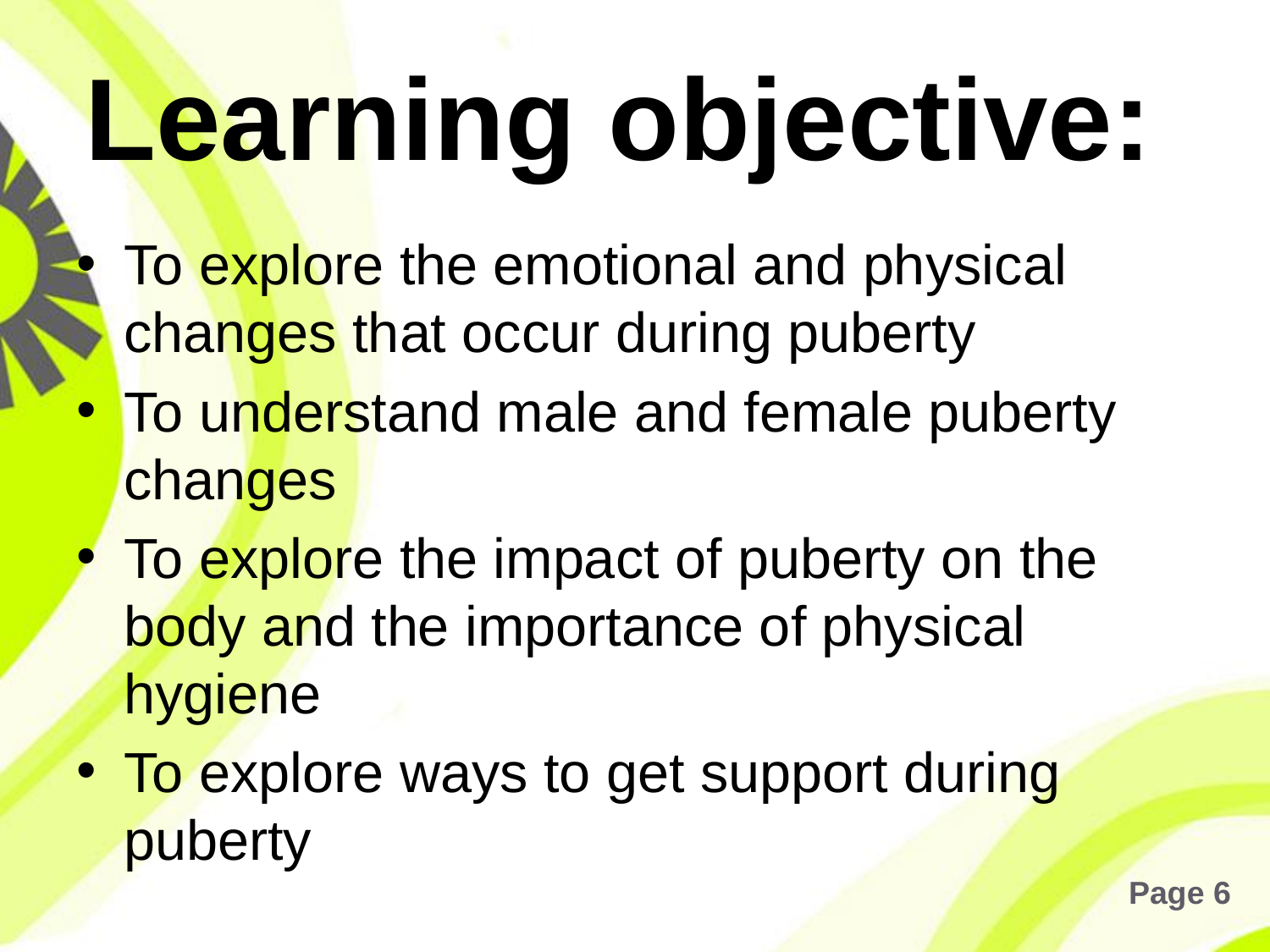

# Learning objective:
To explore the emotional and physical changes that occur during puberty
To understand male and female puberty changes
To explore the impact of puberty on the body and the importance of physical hygiene
To explore ways to get support during puberty